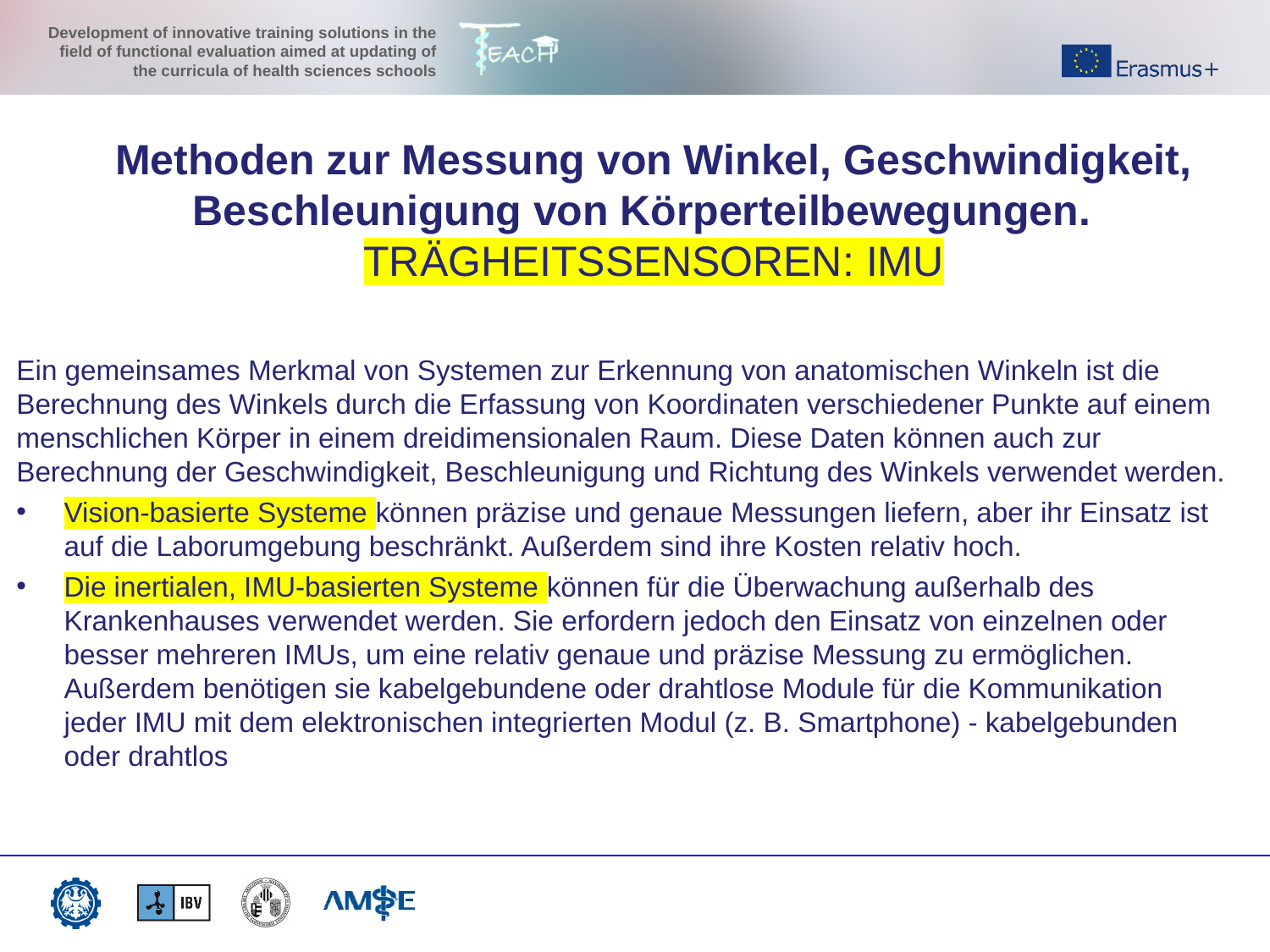

Methoden zur Messung von Winkel, Geschwindigkeit, Beschleunigung von Körperteilbewegungen.
TRÄGHEITSSENSOREN: IMU
Ein gemeinsames Merkmal von Systemen zur Erkennung von anatomischen Winkeln ist die Berechnung des Winkels durch die Erfassung von Koordinaten verschiedener Punkte auf einem menschlichen Körper in einem dreidimensionalen Raum. Diese Daten können auch zur Berechnung der Geschwindigkeit, Beschleunigung und Richtung des Winkels verwendet werden.
Vision-basierte Systeme können präzise und genaue Messungen liefern, aber ihr Einsatz ist auf die Laborumgebung beschränkt. Außerdem sind ihre Kosten relativ hoch.
Die inertialen, IMU-basierten Systeme können für die Überwachung außerhalb des Krankenhauses verwendet werden. Sie erfordern jedoch den Einsatz von einzelnen oder besser mehreren IMUs, um eine relativ genaue und präzise Messung zu ermöglichen. Außerdem benötigen sie kabelgebundene oder drahtlose Module für die Kommunikation jeder IMU mit dem elektronischen integrierten Modul (z. B. Smartphone) - kabelgebunden oder drahtlos